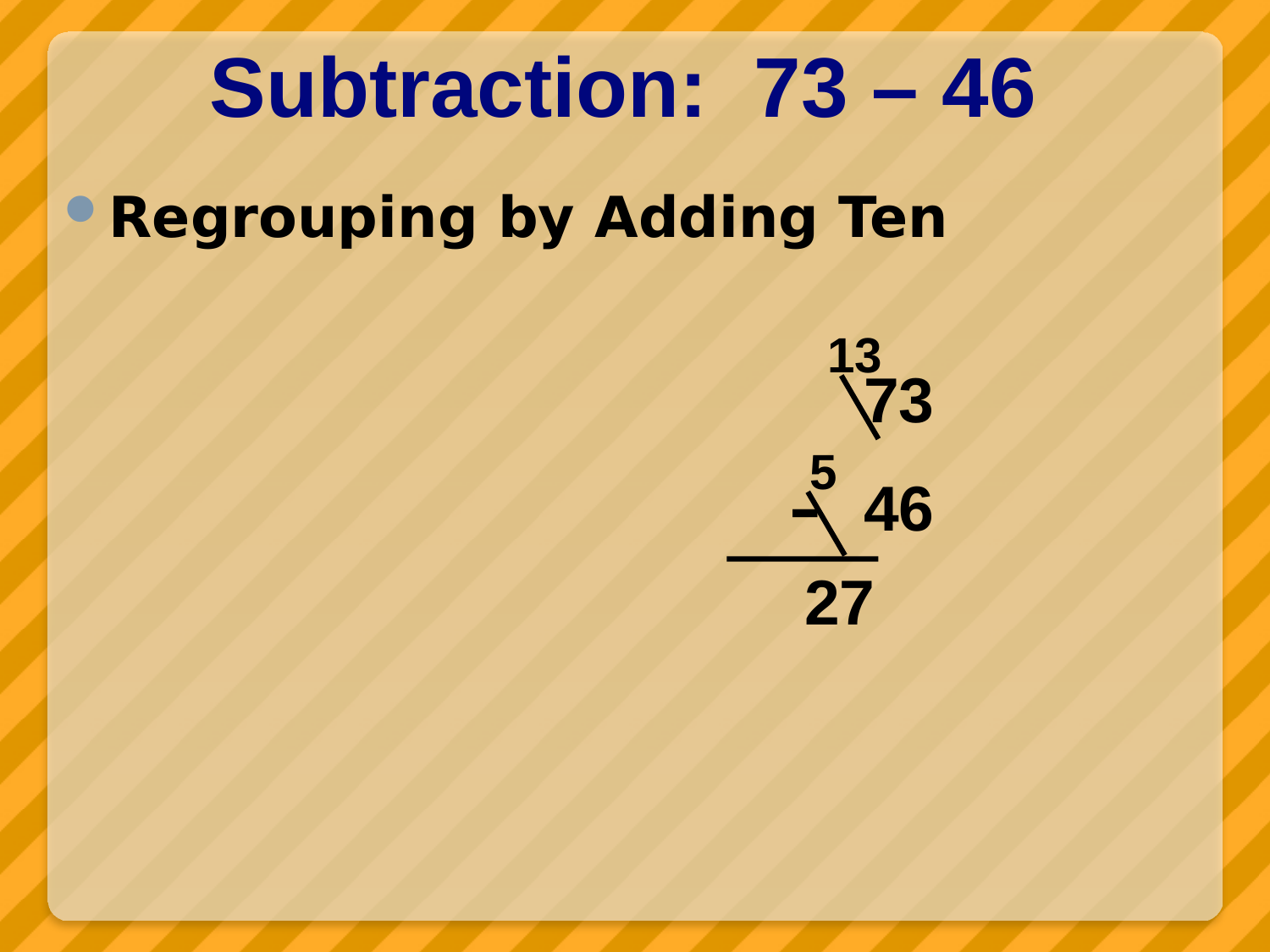

# Subtraction:  73 – 46
Regrouping by Adding Ten

							73
						   –	46
13

5

27